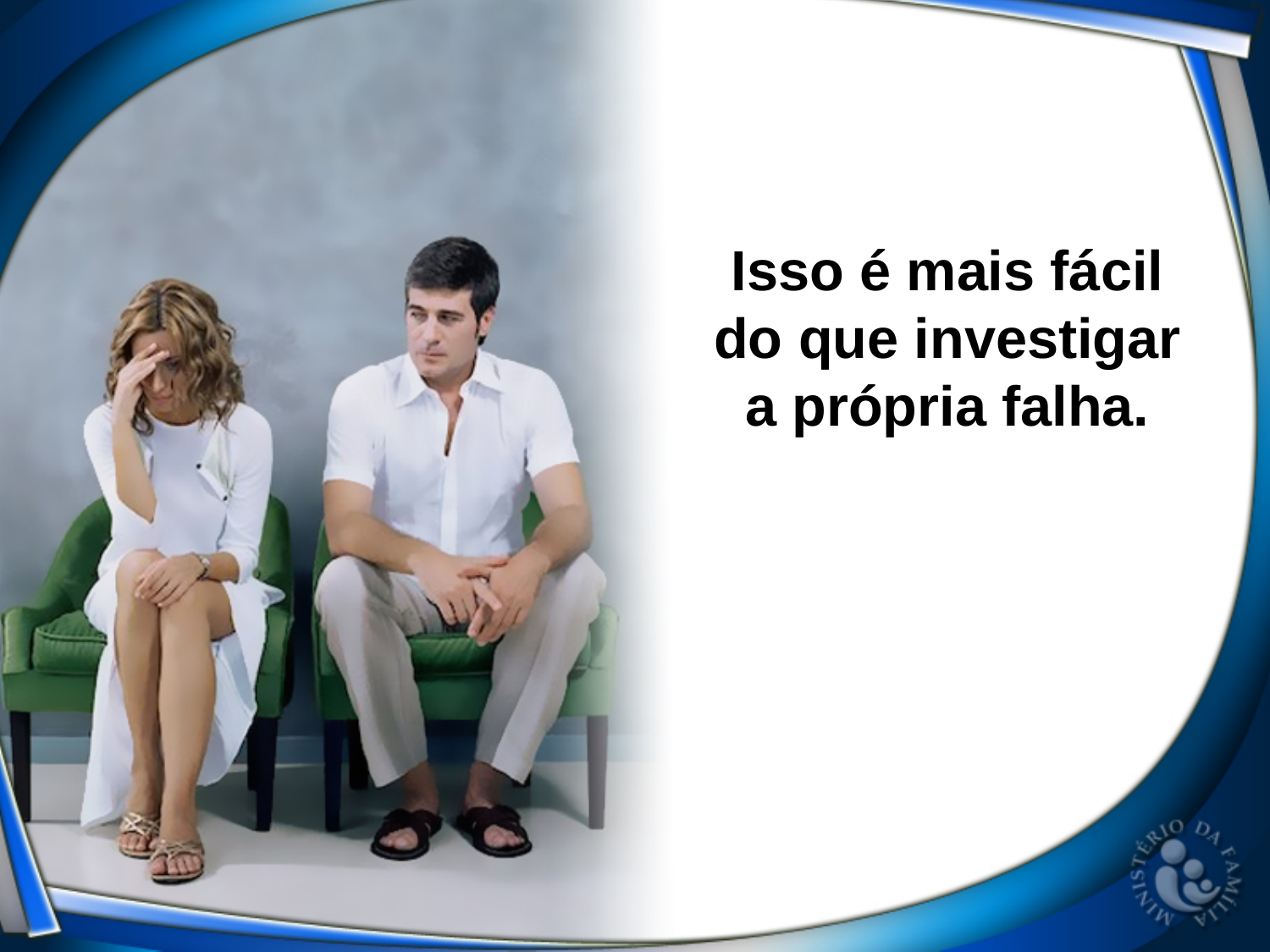

Isso é mais fácil do que investigar a própria falha.